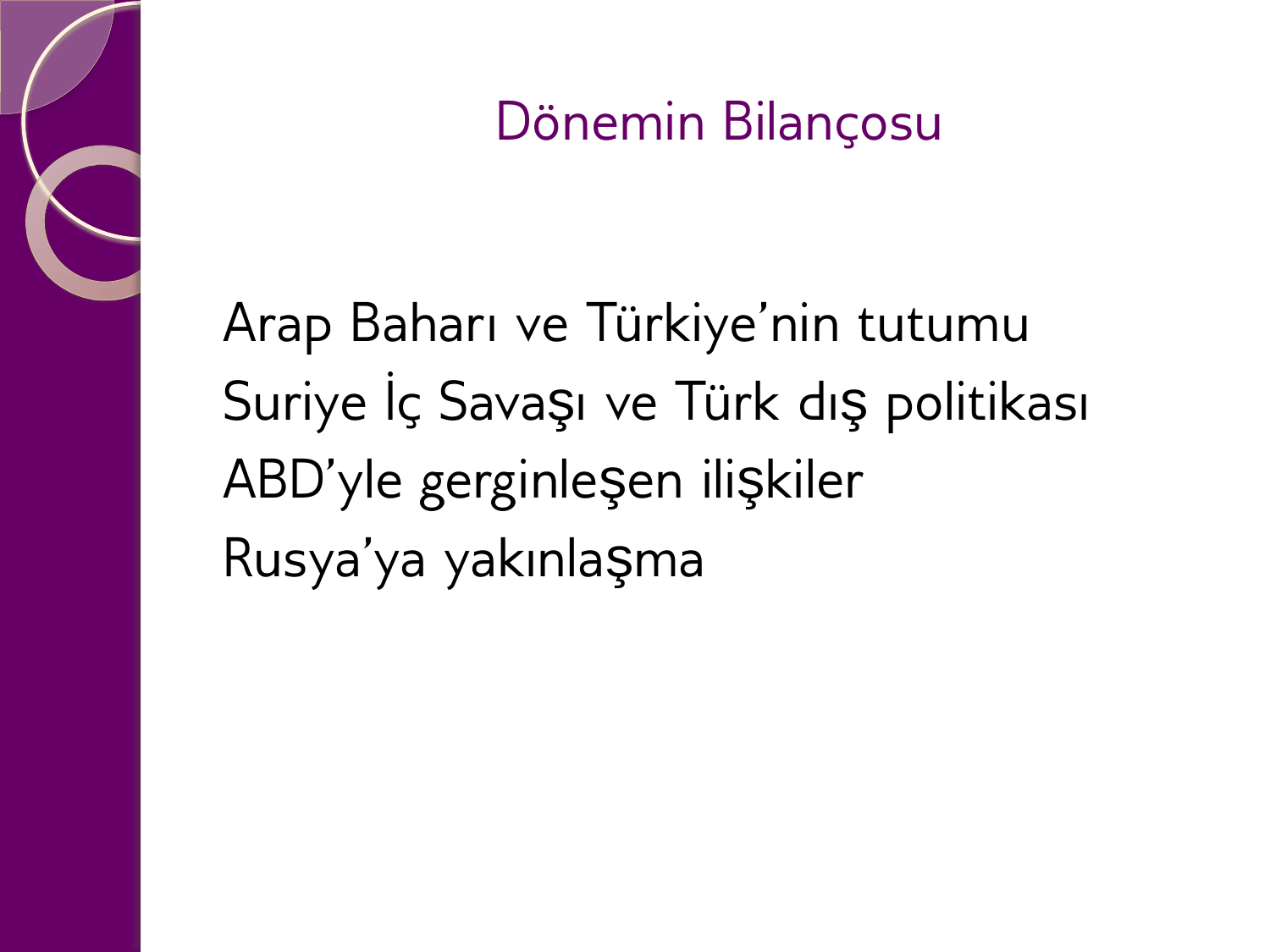

# Dönemin Bilançosu

Arap Baharı ve Türkiye’nin tutumu
Suriye İç Savaşı ve Türk dış politikası
ABD’yle gerginleşen ilişkiler
Rusya’ya yakınlaşma